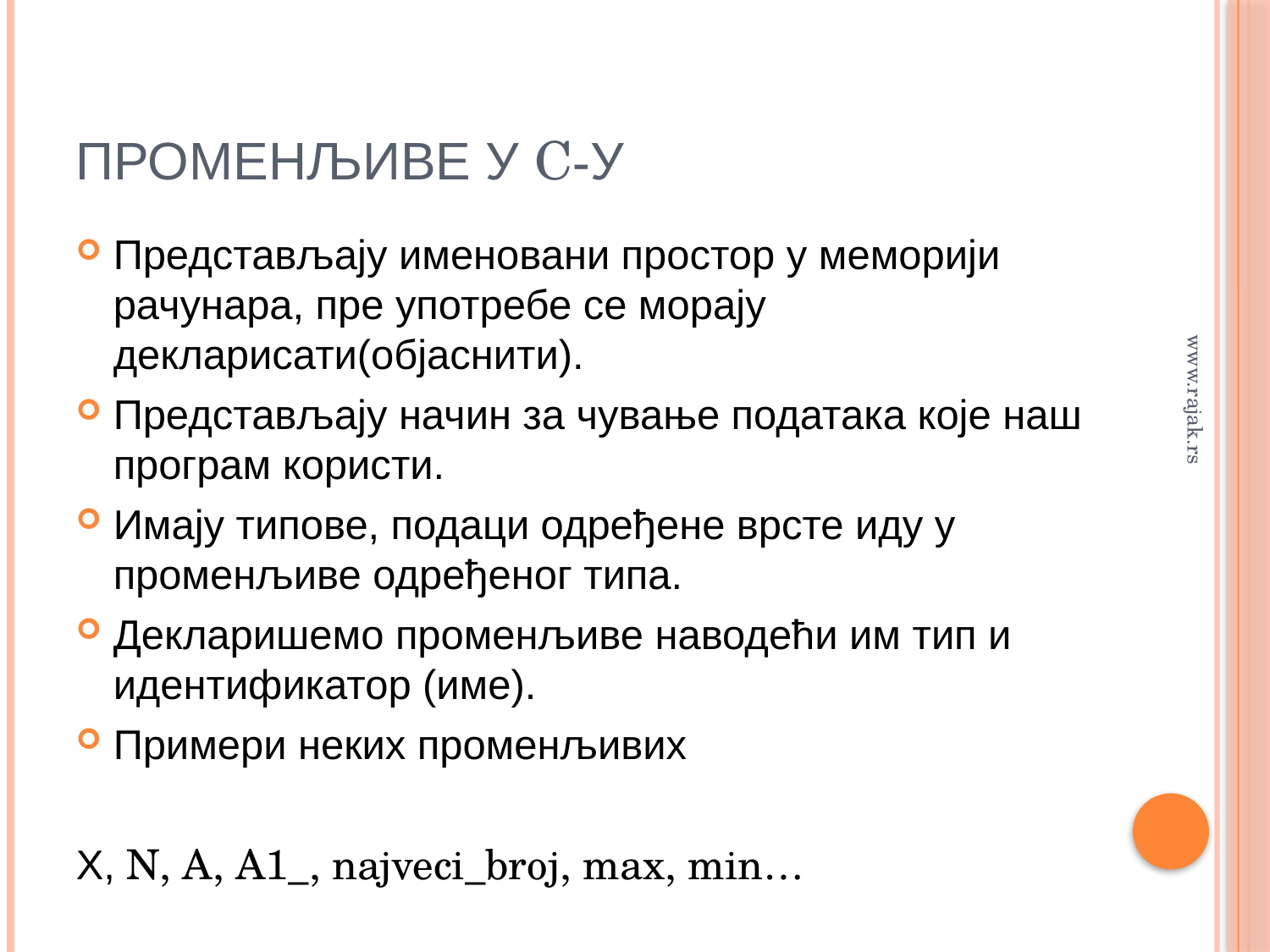

# Променљиве у C-у
Представљају именовани простор у меморији рачунара, пре употребе се морају декларисати(објаснити).
Представљају начин за чување података које наш програм користи.
Имају типове, подаци одређене врсте иду у променљиве одређеног типа.
Декларишемо променљиве наводећи им тип и идентификатор (име).
Примери неких променљивих

Х, N, A, A1_, najveci_broj, max, min…

www.rajak.rs